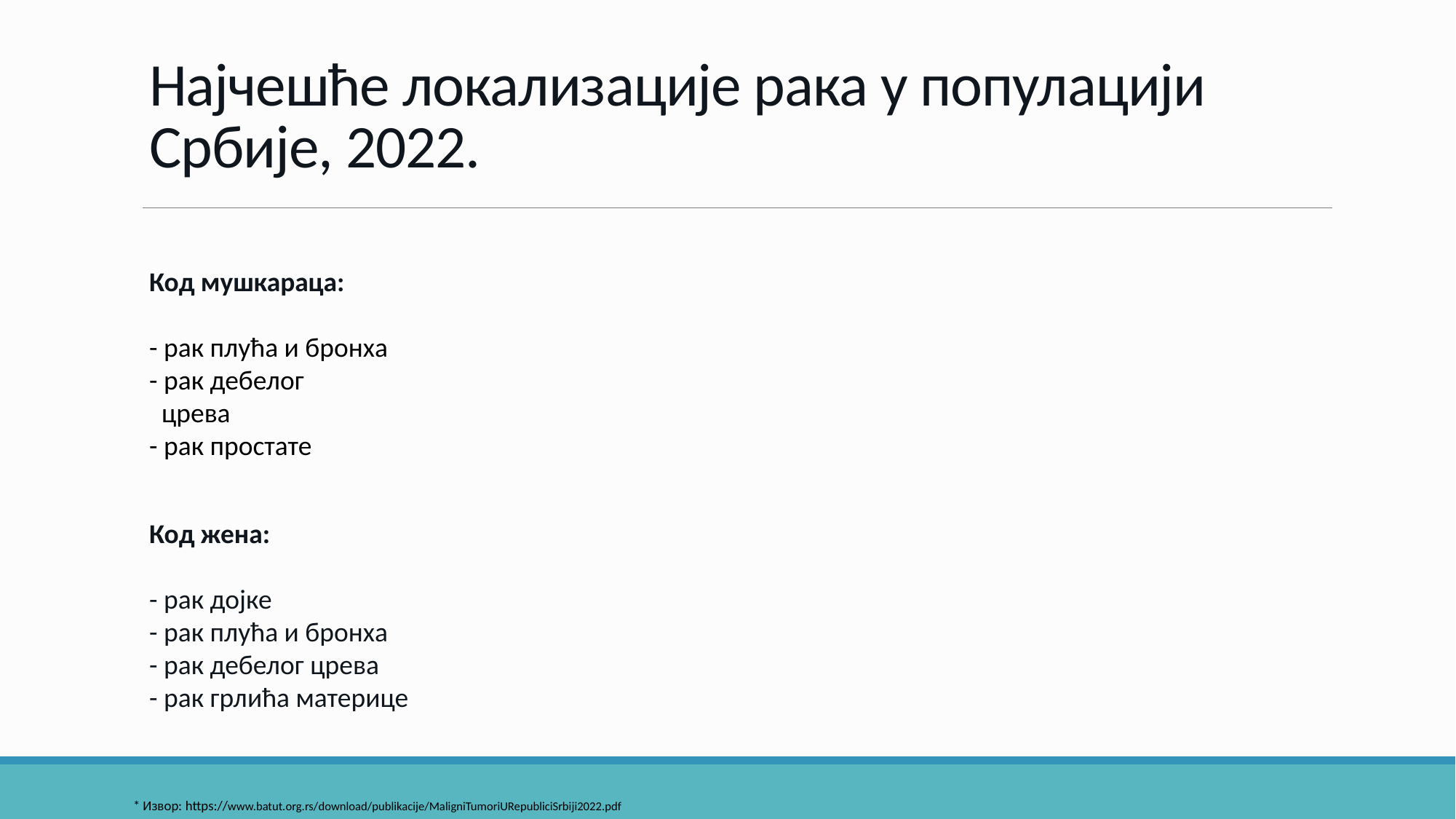

# Најчешће локализације рака у популацији Србије, 2022.
Код мушкараца:

- рак плућа и бронха
- рак дебелог
  црева
- рак простате
Код жена:

- рак дојке
- рак плућа и бронха
- рак дебелог црева
- рак грлића материце
* Извор: https://www.batut.org.rs/download/publikacije/MaligniTumoriURepubliciSrbiji2022.pdf